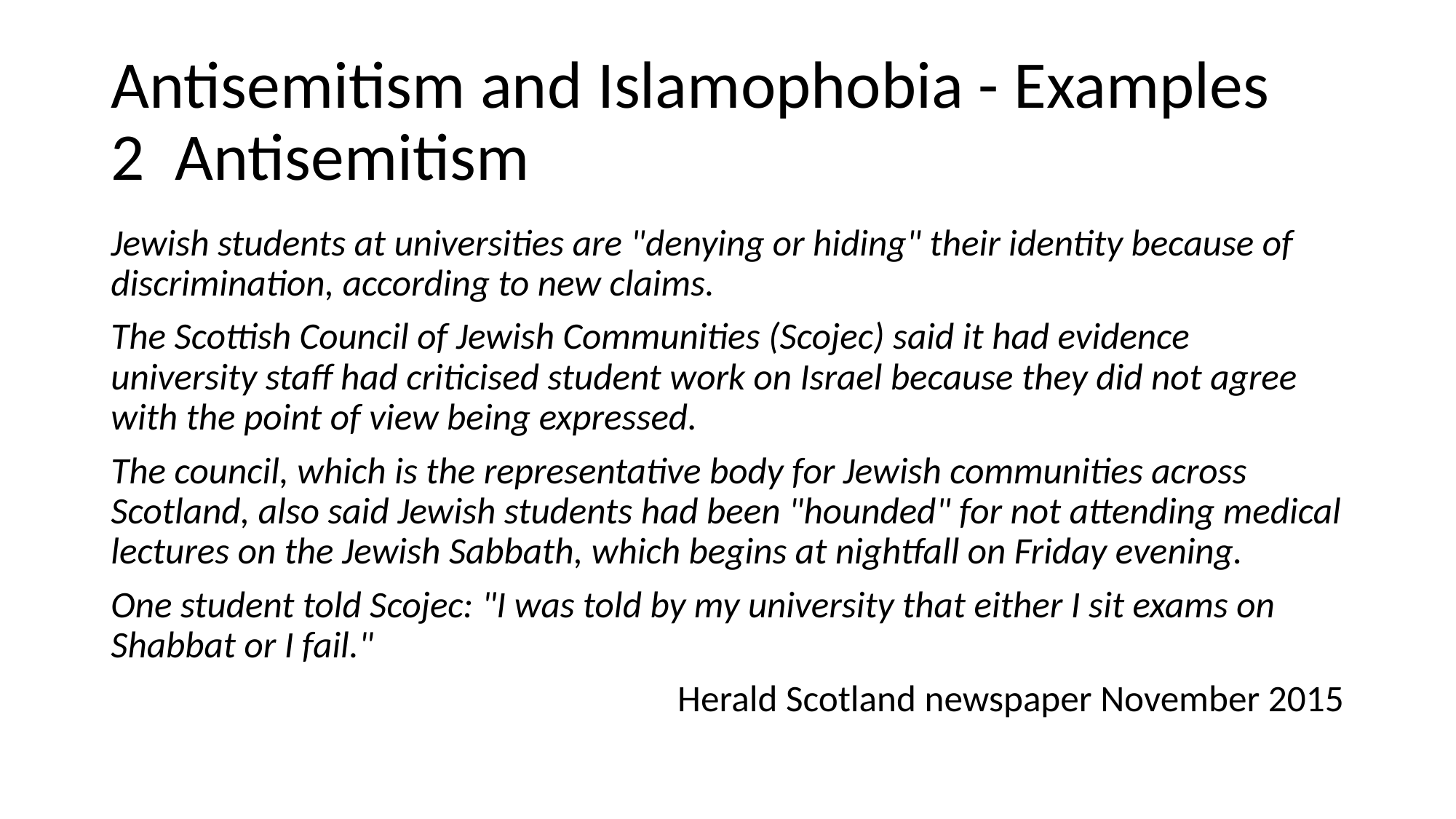

# Antisemitism and Islamophobia - Examples 2  Antisemitism
Jewish students at universities are "denying or hiding" their identity because of discrimination, according to new claims.
The Scottish Council of Jewish Communities (Scojec) said it had evidence university staff had criticised student work on Israel because they did not agree with the point of view being expressed.
The council, which is the representative body for Jewish communities across Scotland, also said Jewish students had been "hounded" for not attending medical lectures on the Jewish Sabbath, which begins at nightfall on Friday evening.
One student told Scojec: "I was told by my university that either I sit exams on Shabbat or I fail."
Herald Scotland newspaper November 2015